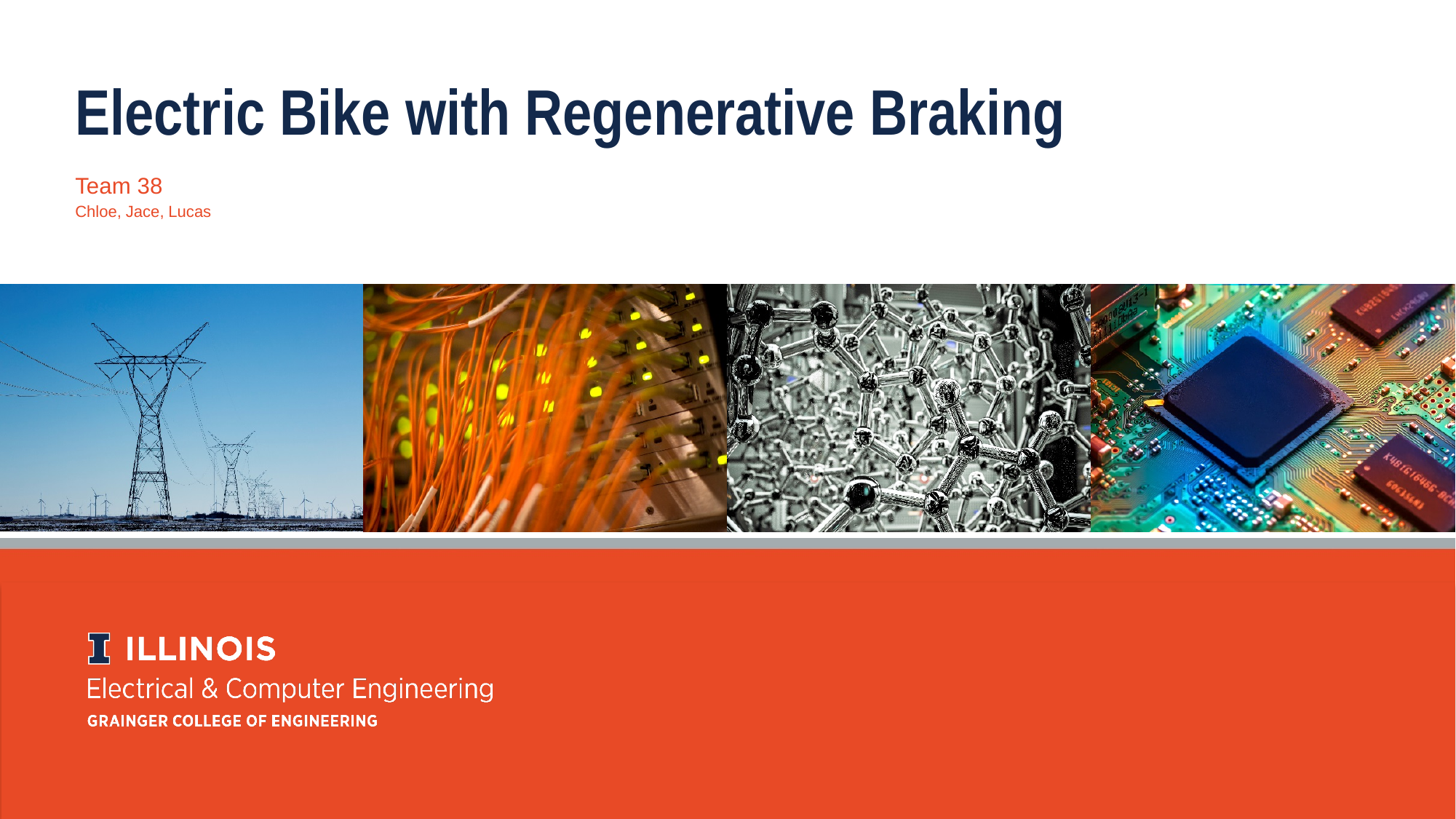

Electric Bike with Regenerative Braking
Team 38
Chloe, Jace, Lucas